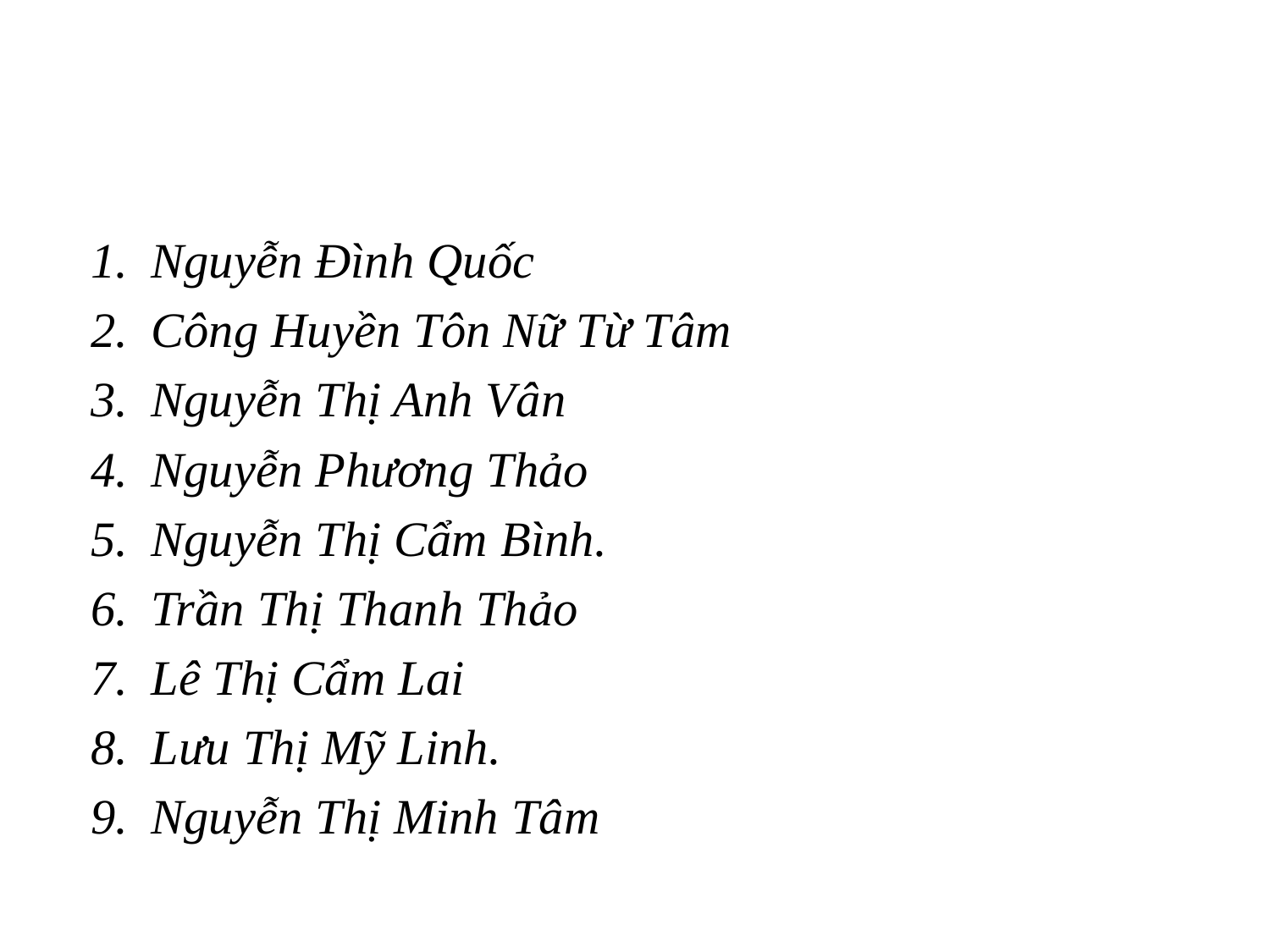

#
Nguyễn Đình Quốc
Công Huyền Tôn Nữ Từ Tâm
Nguyễn Thị Anh Vân
Nguyễn Phương Thảo
Nguyễn Thị Cẩm Bình.
Trần Thị Thanh Thảo
Lê Thị Cẩm Lai
Lưu Thị Mỹ Linh.
Nguyễn Thị Minh Tâm